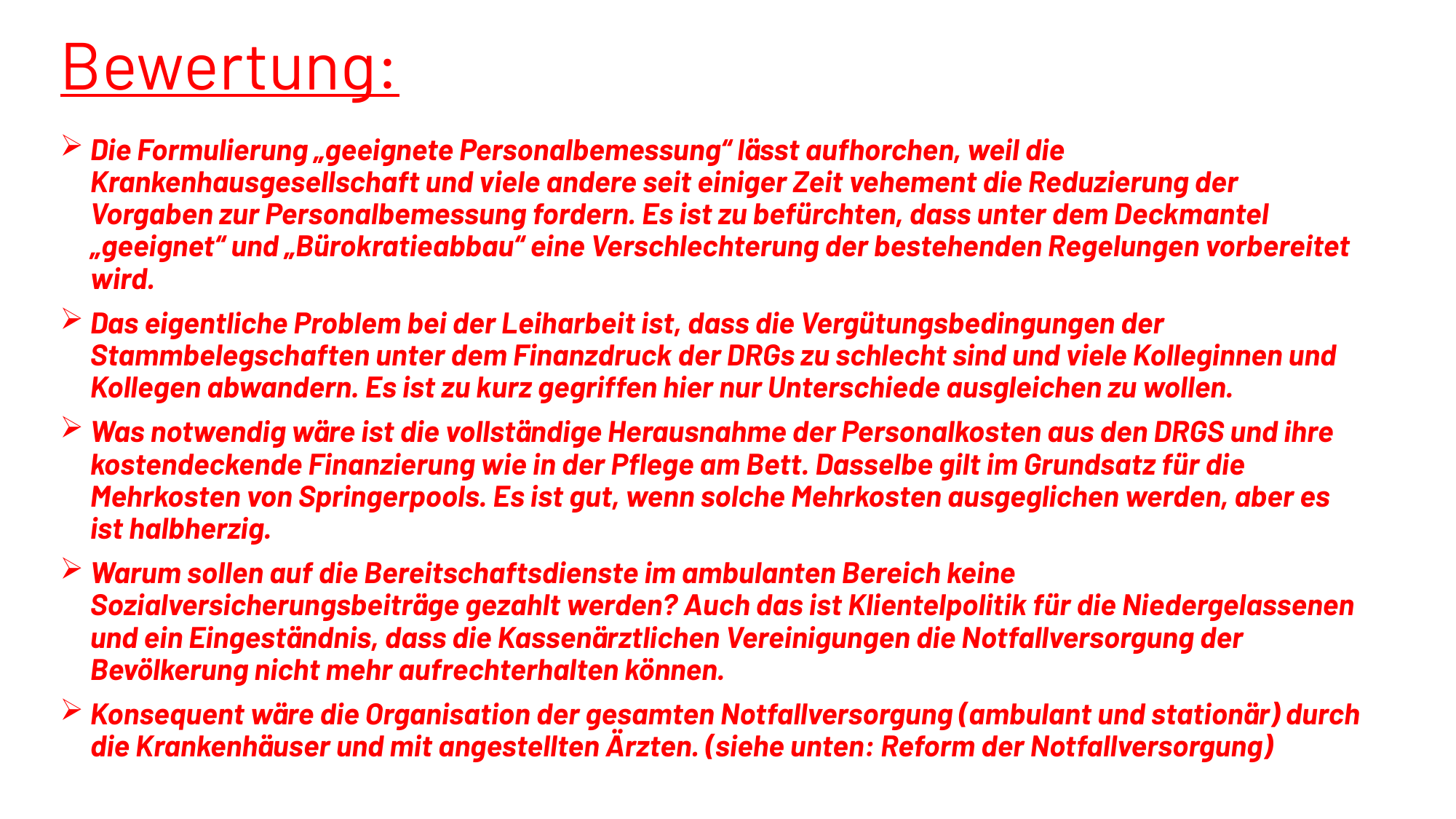

# Bewertung:
Die Formulierung „geeignete Personalbemessung“ lässt aufhorchen, weil die Krankenhausgesellschaft und viele andere seit einiger Zeit vehement die Reduzierung der Vorgaben zur Personalbemessung fordern. Es ist zu befürchten, dass unter dem Deckmantel „geeignet“ und „Bürokratieabbau“ eine Verschlechterung der bestehenden Regelungen vorbereitet wird.
Das eigentliche Problem bei der Leiharbeit ist, dass die Vergütungsbedingungen der Stammbelegschaften unter dem Finanzdruck der DRGs zu schlecht sind und viele Kolleginnen und Kollegen abwandern. Es ist zu kurz gegriffen hier nur Unterschiede ausgleichen zu wollen.
Was notwendig wäre ist die vollständige Herausnahme der Personalkosten aus den DRGS und ihre kostendeckende Finanzierung wie in der Pflege am Bett. Dasselbe gilt im Grundsatz für die Mehrkosten von Springerpools. Es ist gut, wenn solche Mehrkosten ausgeglichen werden, aber es ist halbherzig.
Warum sollen auf die Bereitschaftsdienste im ambulanten Bereich keine Sozialversicherungsbeiträge gezahlt werden? Auch das ist Klientelpolitik für die Niedergelassenen und ein Eingeständnis, dass die Kassenärztlichen Vereinigungen die Notfallversorgung der Bevölkerung nicht mehr aufrechterhalten können.
Konsequent wäre die Organisation der gesamten Notfallversorgung (ambulant und stationär) durch die Krankenhäuser und mit angestellten Ärzten. (siehe unten: Reform der Notfallversorgung)